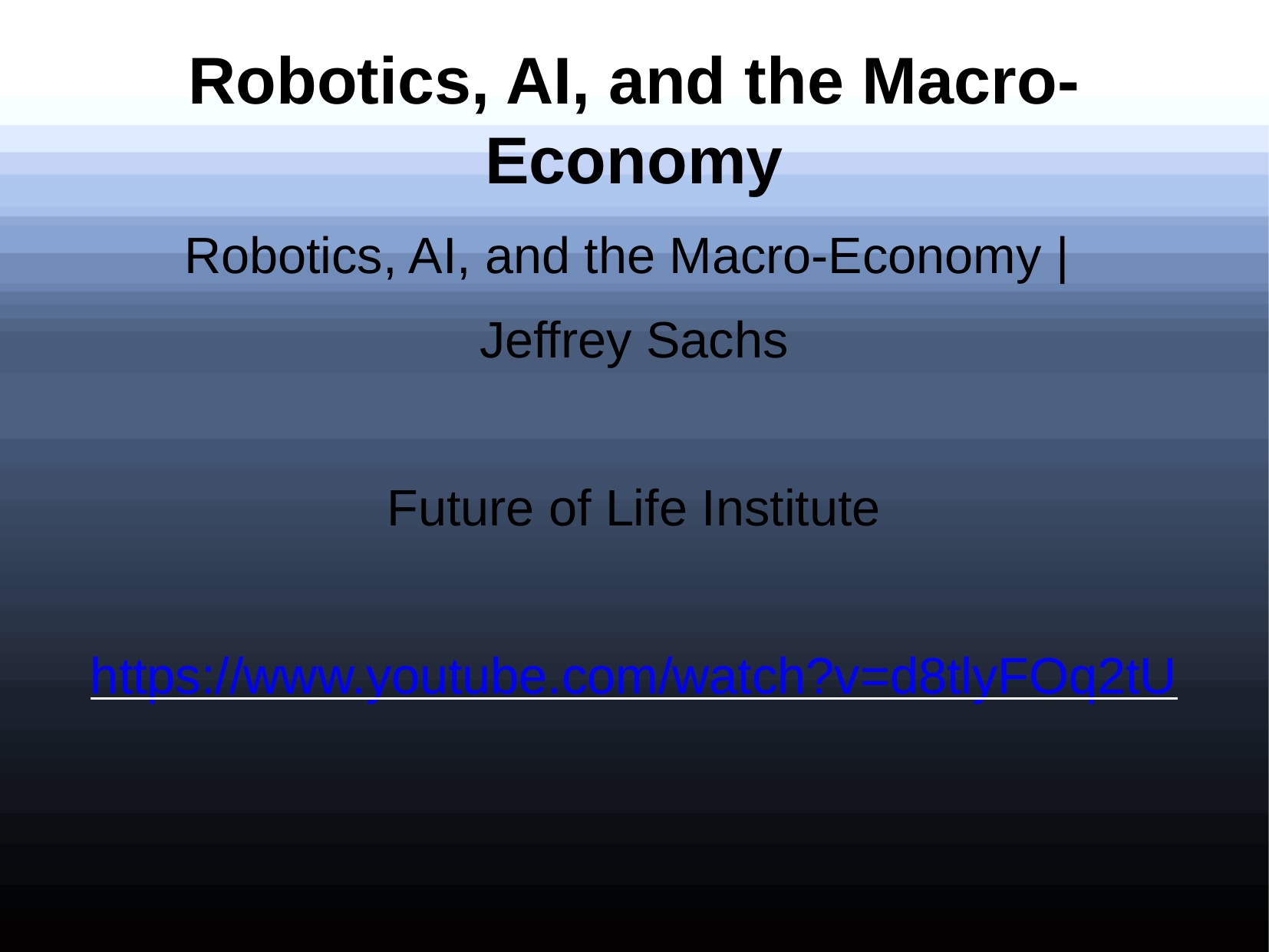

Robotics, AI, and the Macro-Economy
Robotics, AI, and the Macro-Economy |
Jeffrey Sachs

Future of Life Institute

https://www.youtube.com/watch?v=d8tlyFOq2tU